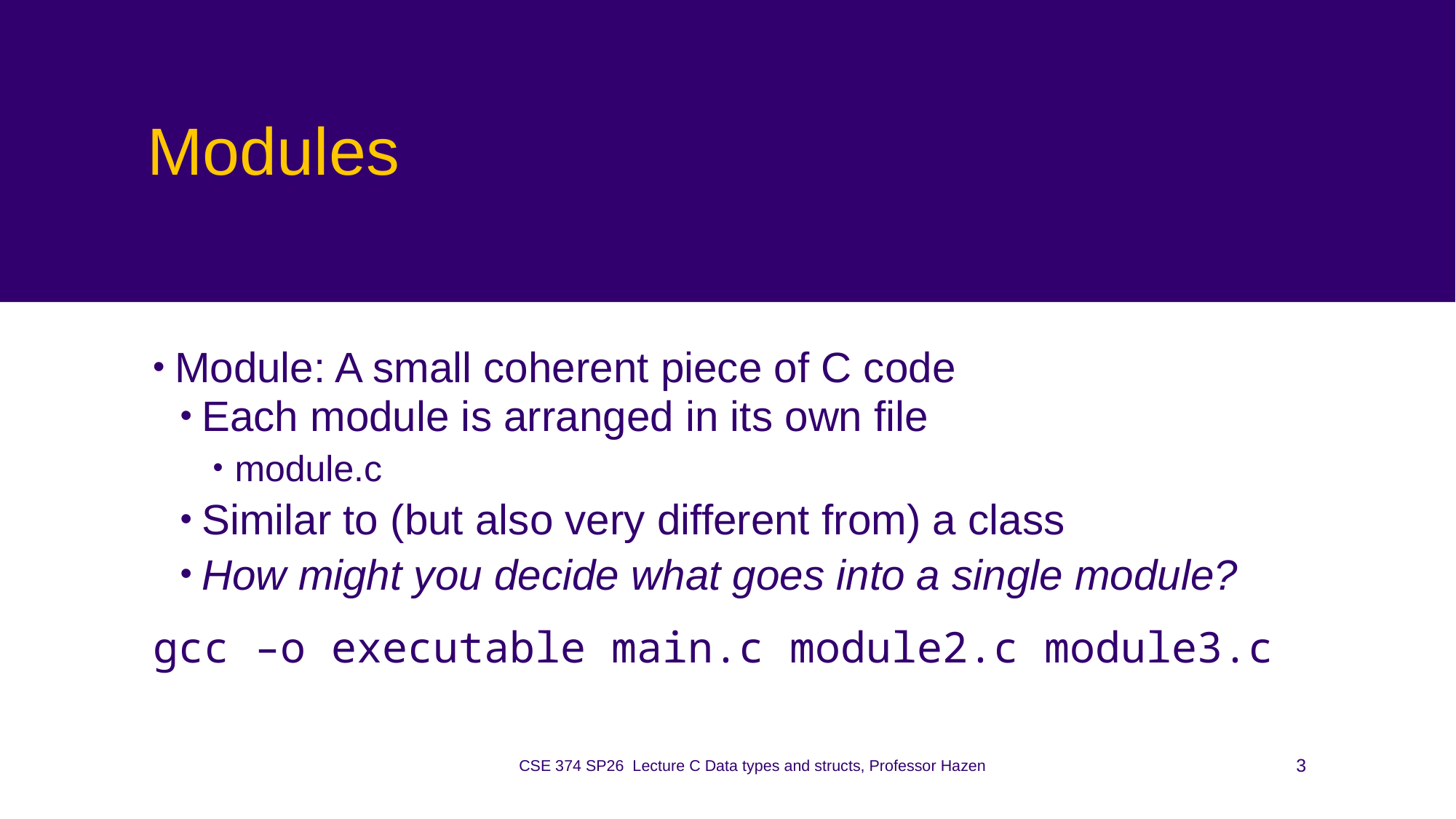

# Modules

Module: A small coherent piece of C code
Each module is arranged in its own file
module.c
Similar to (but also very different from) a class
How might you decide what goes into a single module?
gcc –o executable main.c module2.c module3.c
CSE 374 SP26  Lecture C Data types and structs, Professor Hazen
3